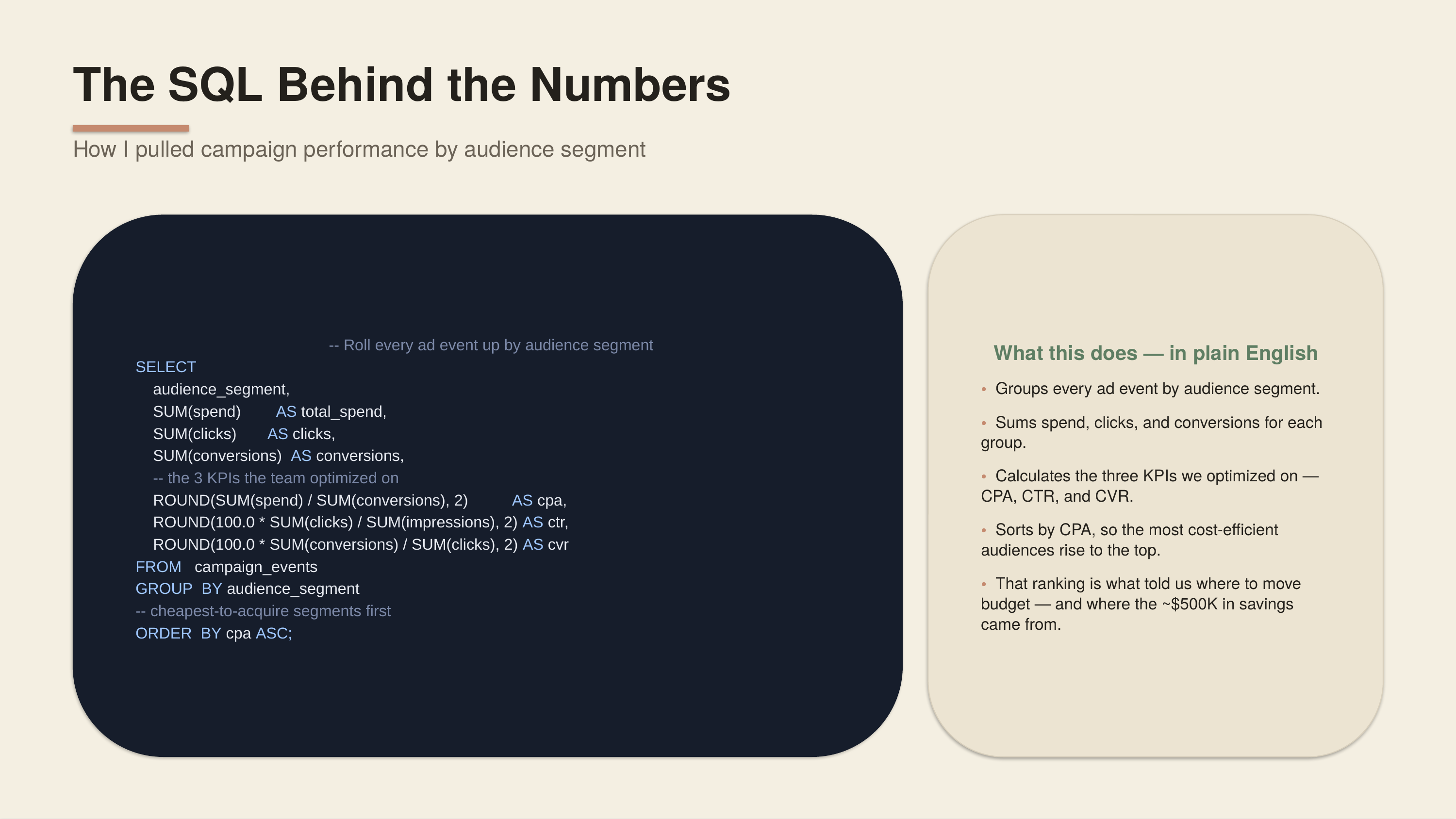

The SQL Behind the Numbers

How I pulled campaign performance by audience segment
-- Roll every ad event up by audience segment
SELECT
    audience_segment,
    SUM(spend)        AS total_spend,
    SUM(clicks)       AS clicks,
    SUM(conversions)  AS conversions,
    -- the 3 KPIs the team optimized on
    ROUND(SUM(spend) / SUM(conversions), 2)          AS cpa,
    ROUND(100.0 * SUM(clicks) / SUM(impressions), 2) AS ctr,
    ROUND(100.0 * SUM(conversions) / SUM(clicks), 2) AS cvr
FROM   campaign_events
GROUP  BY audience_segment
-- cheapest-to-acquire segments first
ORDER  BY cpa ASC;
What this does — in plain English
•  Groups every ad event by audience segment.
•  Sums spend, clicks, and conversions for each group.
•  Calculates the three KPIs we optimized on — CPA, CTR, and CVR.
•  Sorts by CPA, so the most cost-efficient audiences rise to the top.
•  That ranking is what told us where to move budget — and where the ~$500K in savings came from.